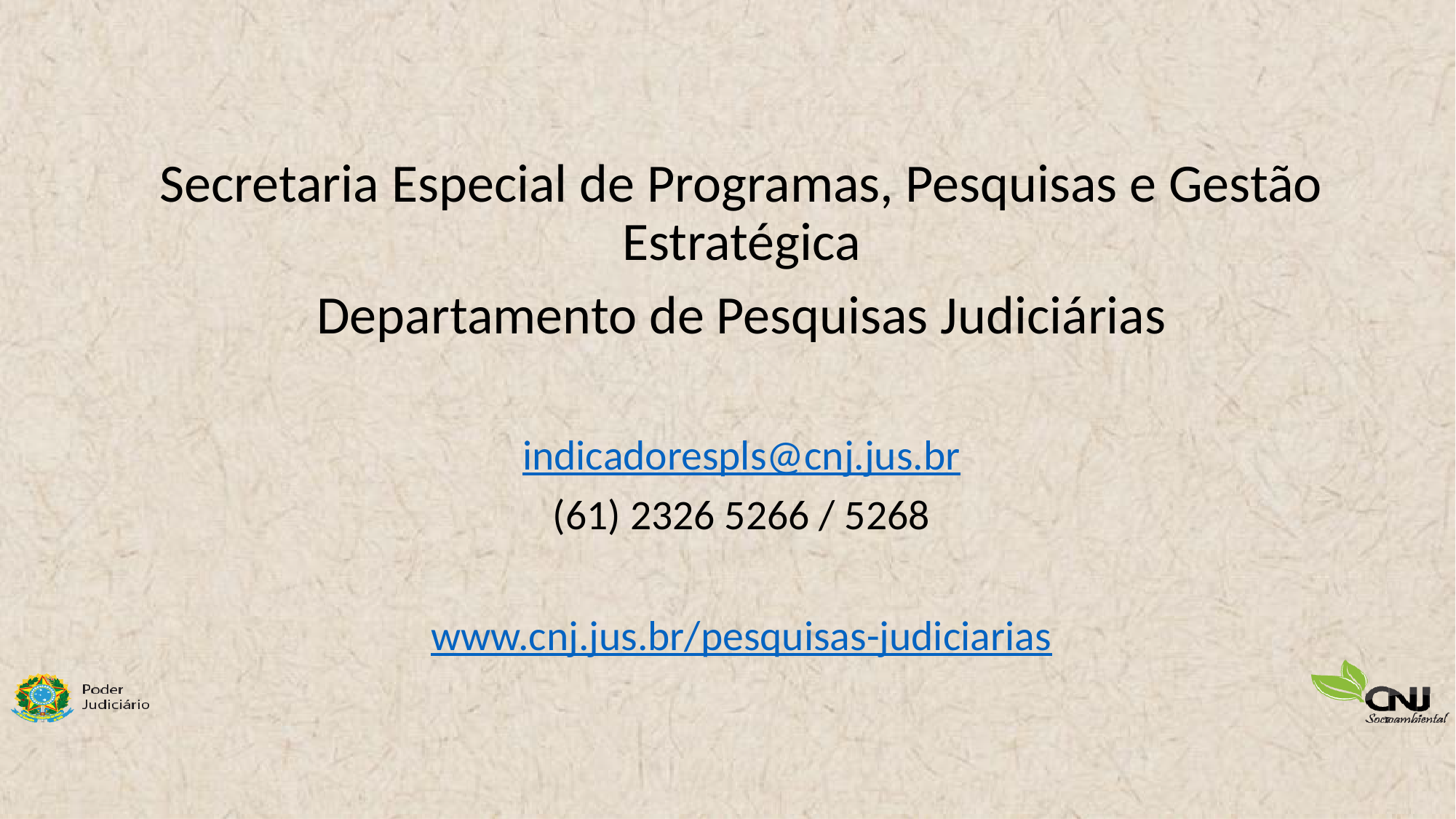

Secretaria Especial de Programas, Pesquisas e Gestão Estratégica
Departamento de Pesquisas Judiciárias

indicadorespls@cnj.jus.br
(61) 2326 5266 / 5268

www.cnj.jus.br/pesquisas-judiciarias